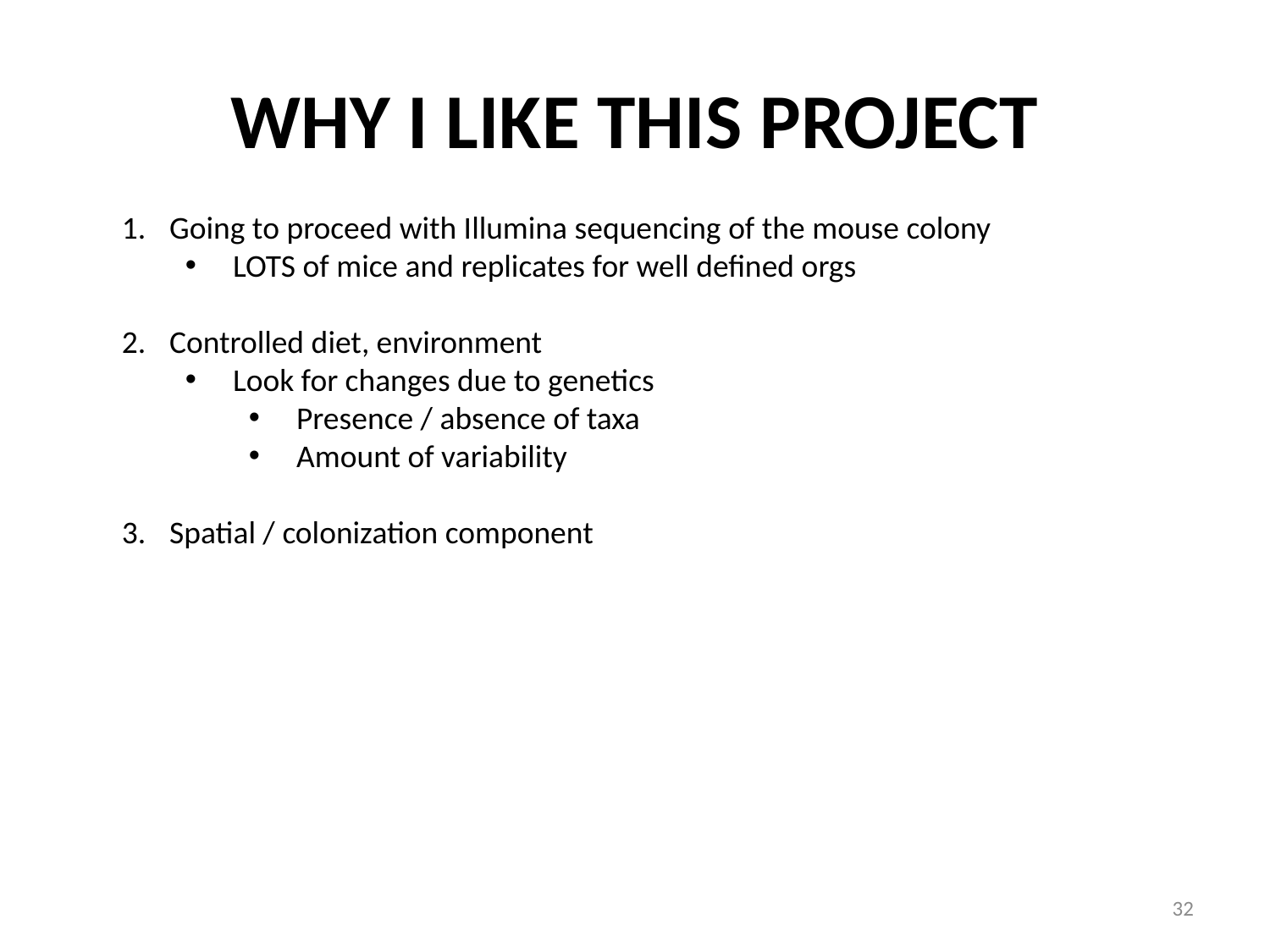

# WHY I LIKE THIS PROJECT
Going to proceed with Illumina sequencing of the mouse colony
LOTS of mice and replicates for well defined orgs

Controlled diet, environment
Look for changes due to genetics
Presence / absence of taxa
Amount of variability

Spatial / colonization component

32